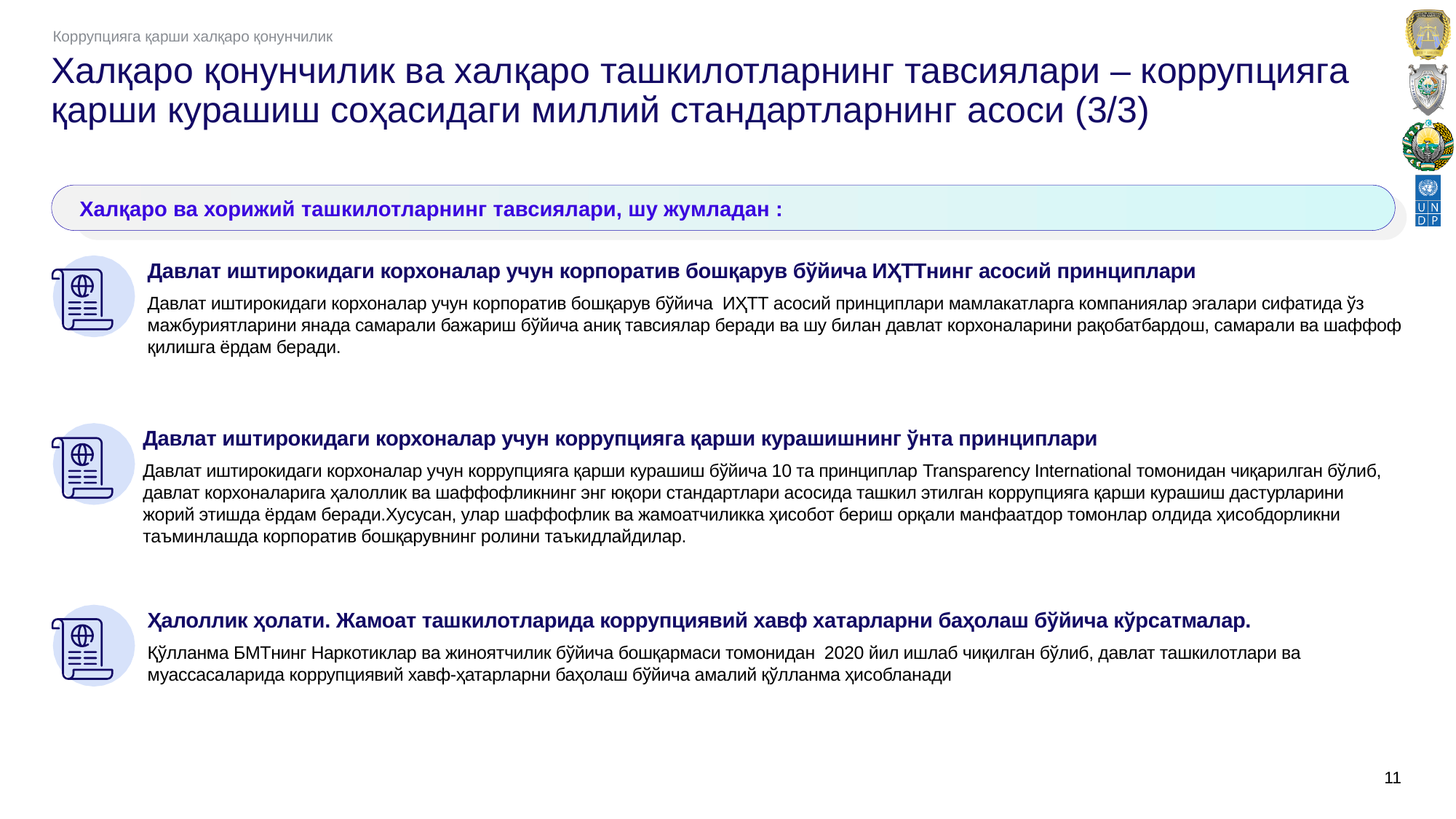

Коррупцияга қарши халқаро қонунчилик
# Халқаро қонунчилик ва халқаро ташкилотларнинг тавсиялари – коррупцияга қарши курашиш соҳасидаги миллий стандартларнинг асоси (3/3)
Халқаро ва хорижий ташкилотларнинг тавсиялари, шу жумладан :

Давлат иштирокидаги корхоналар учун корпоратив бошқарув бўйича ИҲТТнинг асосий принциплари
Давлат иштирокидаги корхоналар учун корпоратив бошқарув бўйича  ИҲТТ асосий принциплари мамлакатларга компаниялар эгалари сифатида ўз мажбуриятларини янада самарали бажариш бўйича аниқ тавсиялар беради ва шу билан давлат корхоналарини рақобатбардош, самарали ва шаффоф қилишга ёрдам беради.

Давлат иштирокидаги корхоналар учун коррупцияга қарши курашишнинг ўнта принциплари
Давлат иштирокидаги корхоналар учун коррупцияга қарши курашиш бўйича 10 та принциплар Transparency International томонидан чиқарилган бўлиб, давлат корхоналарига ҳалоллик ва шаффофликнинг энг юқори стандартлари асосида ташкил этилган коррупцияга қарши курашиш дастурларини жорий этишда ёрдам беради.Хусусан, улар шаффофлик ва жамоатчиликка ҳисобот бериш орқали манфаатдор томонлар олдида ҳисобдорликни таъминлашда корпоратив бошқарувнинг ролини таъкидлайдилар.

Ҳалоллик ҳолати. Жамоат ташкилотларида коррупциявий хавф хатарларни баҳолаш бўйича кўрсатмалар.
Қўлланма БМТнинг Наркотиклар ва жиноятчилик бўйича бошқармаси томонидан  2020 йил ишлаб чиқилган бўлиб, давлат ташкилотлари ва муассасаларида коррупциявий хавф-ҳатарларни баҳолаш бўйича амалий қўлланма ҳисобланади